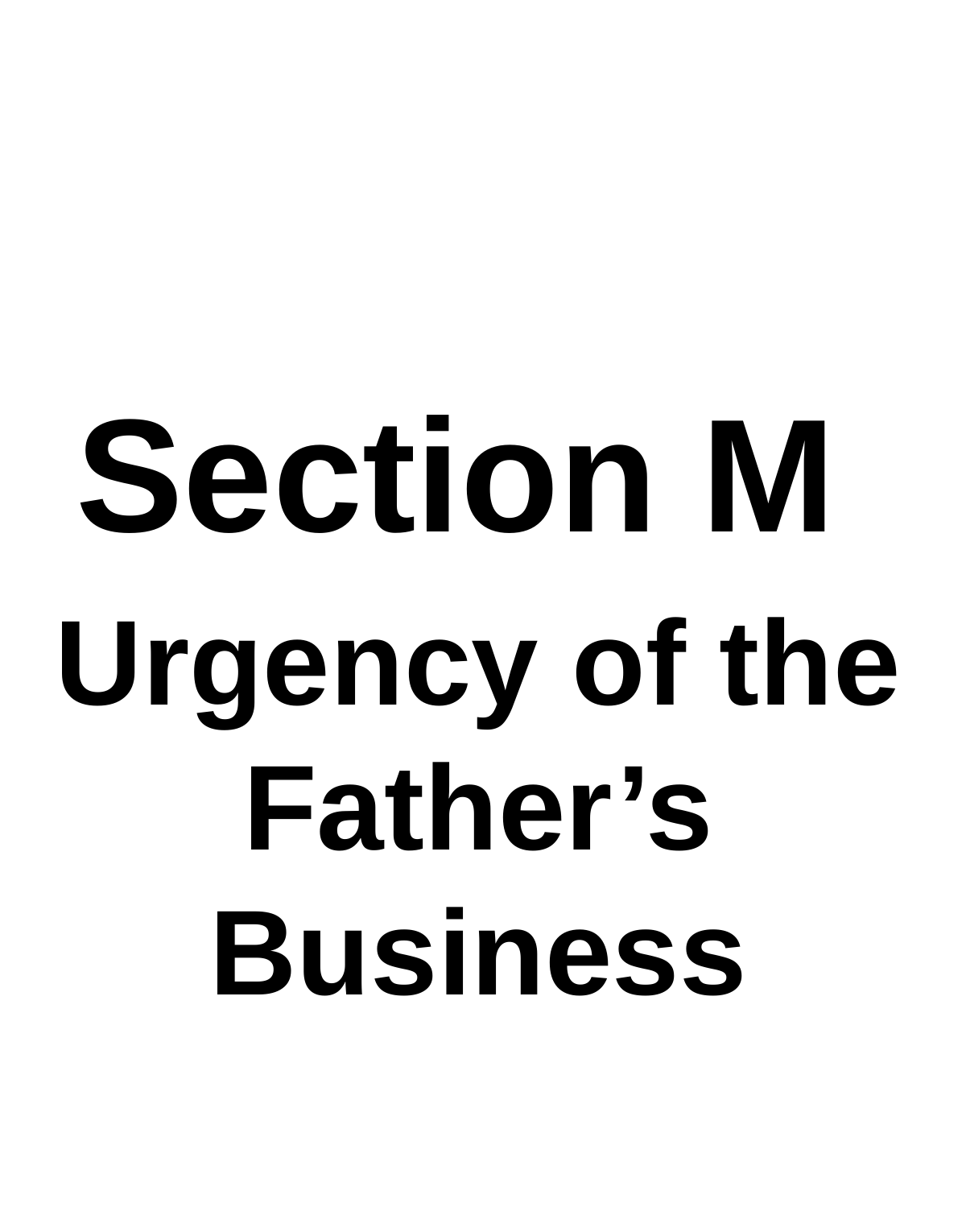

Section M

Urgency of the Father’s Business